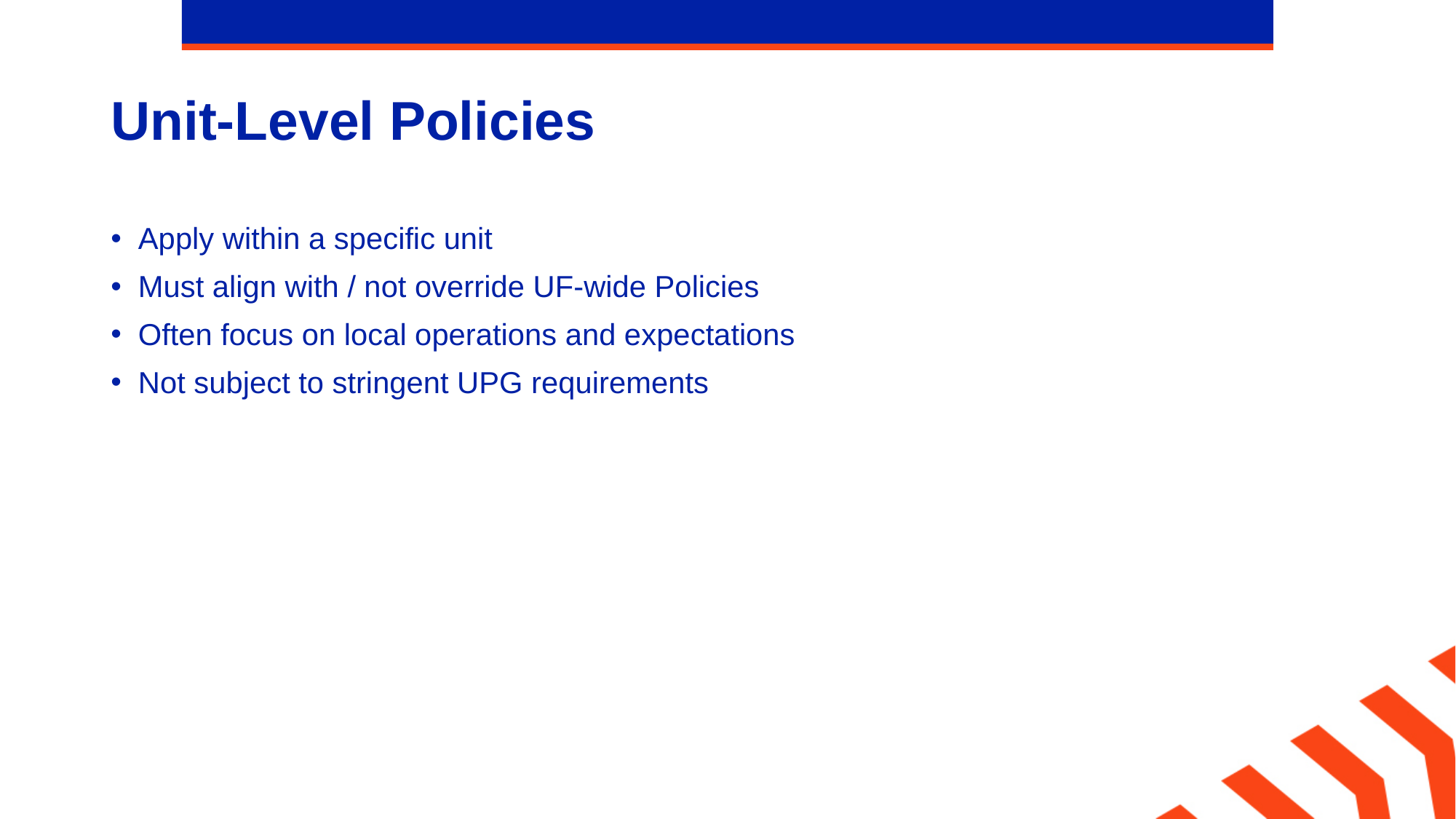

# Unit-Level Policies

Apply within a specific unit
Must align with / not override UF-wide Policies
Often focus on local operations and expectations
Not subject to stringent UPG requirements